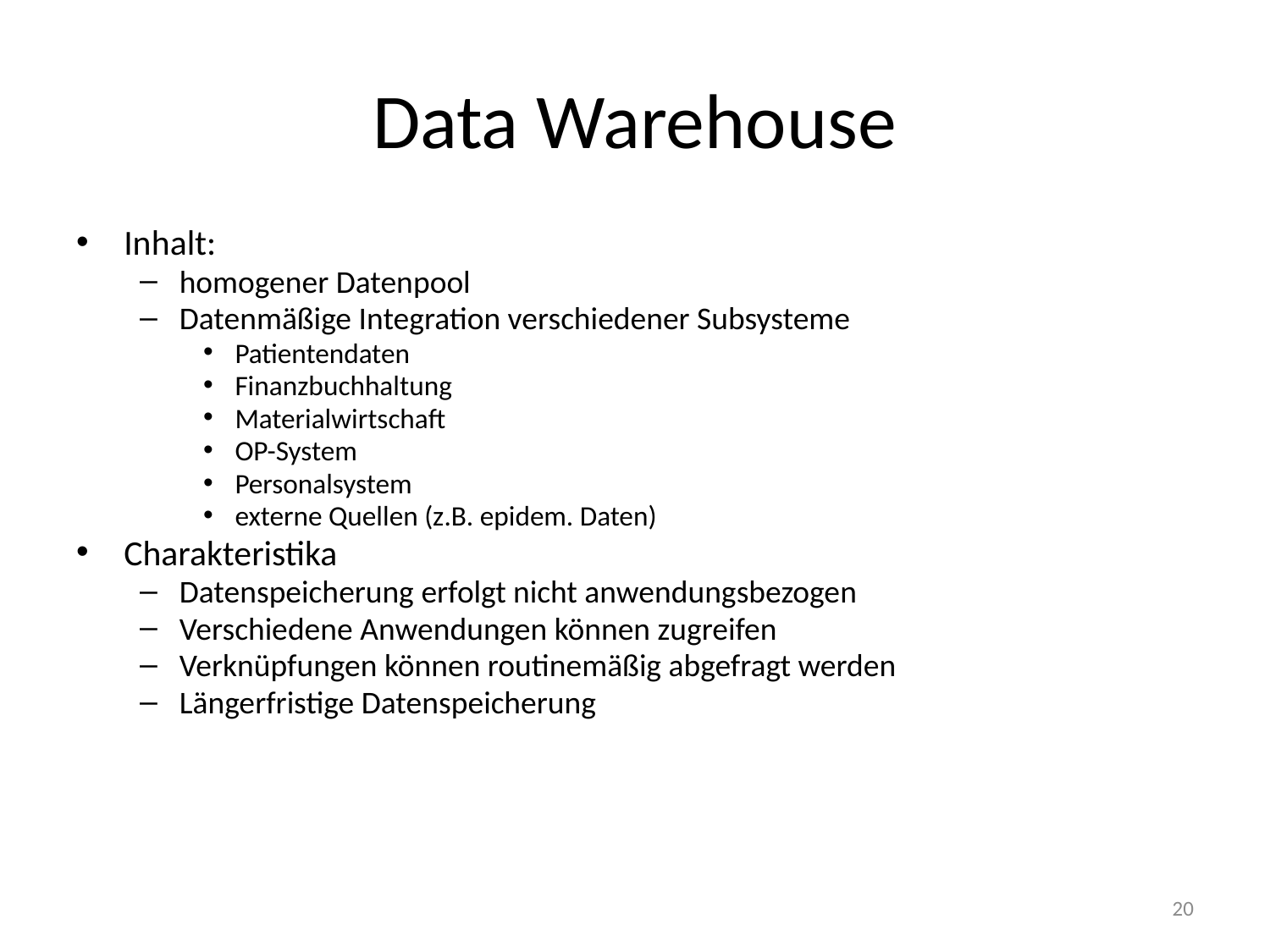

# Data Warehouse
Inhalt:
homogener Datenpool
Datenmäßige Integration verschiedener Subsysteme
Patientendaten
Finanzbuchhaltung
Materialwirtschaft
OP-System
Personalsystem
externe Quellen (z.B. epidem. Daten)
Charakteristika
Datenspeicherung erfolgt nicht anwendungsbezogen
Verschiedene Anwendungen können zugreifen
Verknüpfungen können routinemäßig abgefragt werden
Längerfristige Datenspeicherung
20